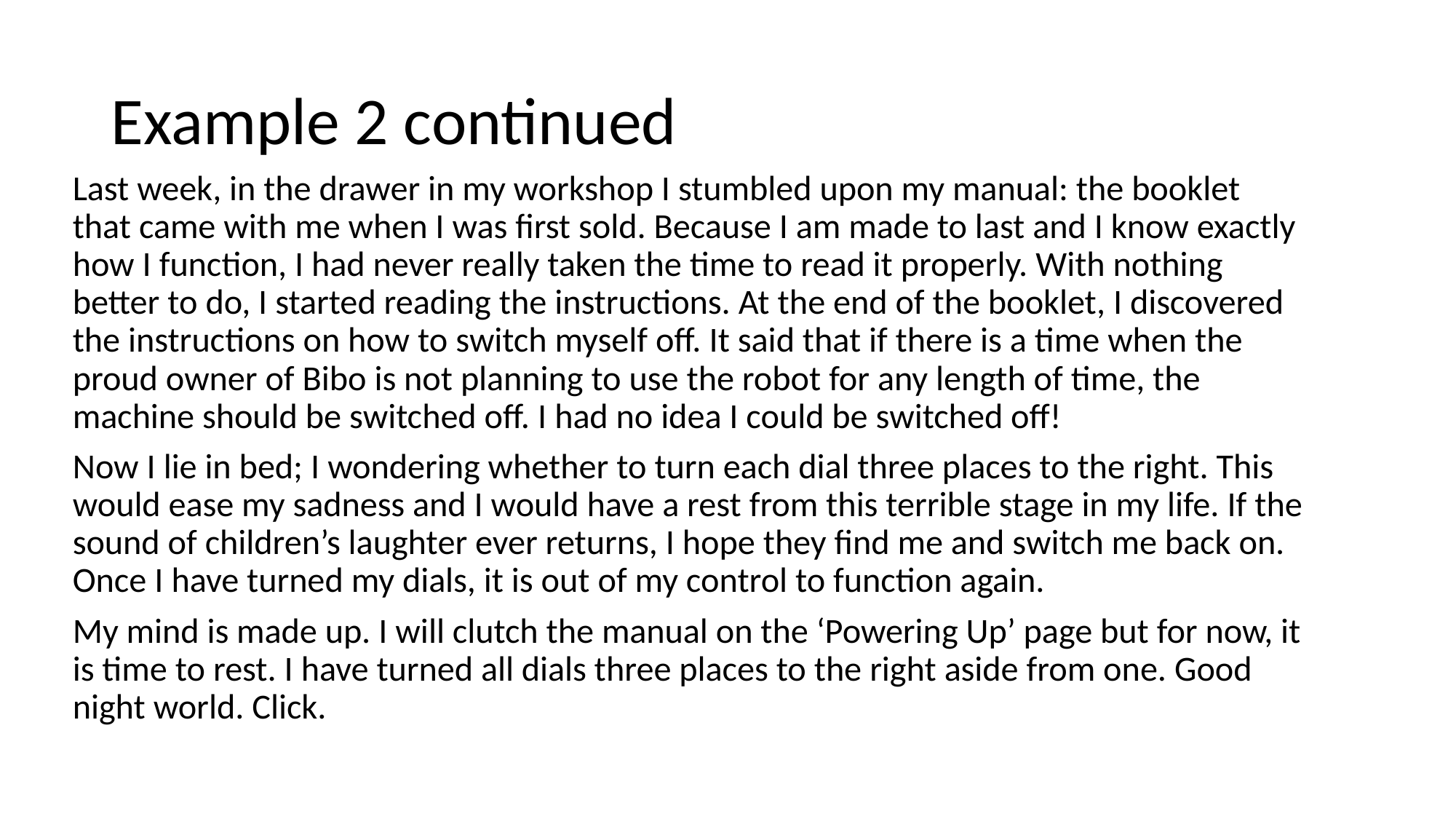

# Example 2 continued
Last week, in the drawer in my workshop I stumbled upon my manual: the booklet that came with me when I was first sold. Because I am made to last and I know exactly how I function, I had never really taken the time to read it properly. With nothing better to do, I started reading the instructions. At the end of the booklet, I discovered the instructions on how to switch myself off. It said that if there is a time when the proud owner of Bibo is not planning to use the robot for any length of time, the machine should be switched off. I had no idea I could be switched off!
Now I lie in bed; I wondering whether to turn each dial three places to the right. This would ease my sadness and I would have a rest from this terrible stage in my life. If the sound of children’s laughter ever returns, I hope they find me and switch me back on. Once I have turned my dials, it is out of my control to function again.
My mind is made up. I will clutch the manual on the ‘Powering Up’ page but for now, it is time to rest. I have turned all dials three places to the right aside from one. Good night world. Click.